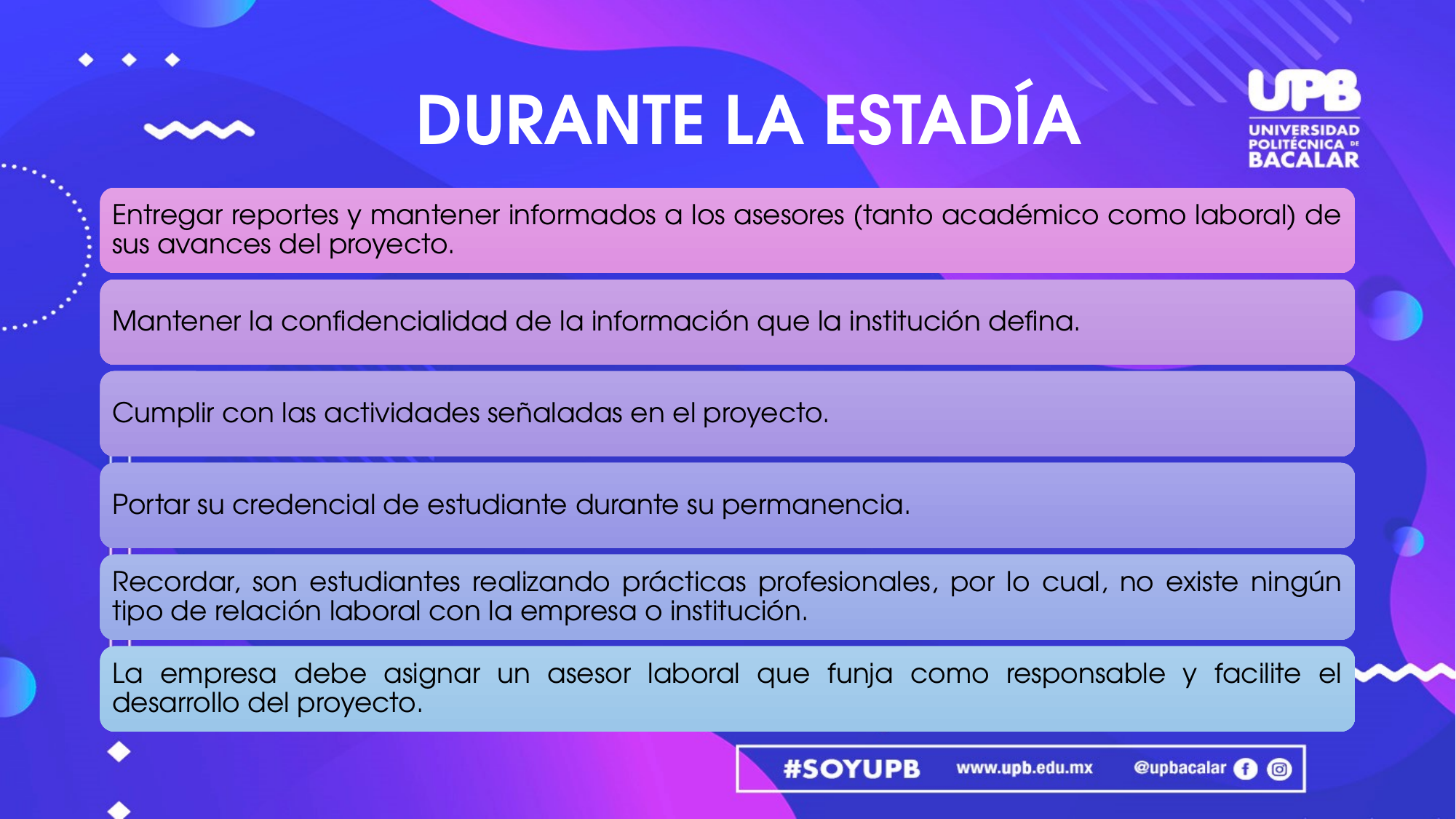

# DURANTE LA ESTADÍA

Entregar reportes y mantener informados a los asesores (tanto académico como laboral) de sus avances del proyecto.

Mantener la confidencialidad de la información que la institución defina.

Cumplir con las actividades señaladas en el proyecto.

Portar su credencial de estudiante durante su permanencia.

Recordar, son estudiantes realizando prácticas profesionales, por lo cual, no existe ningún tipo de relación laboral con la empresa o institución.

La empresa debe asignar un asesor laboral que funja como responsable y facilite el desarrollo del proyecto.